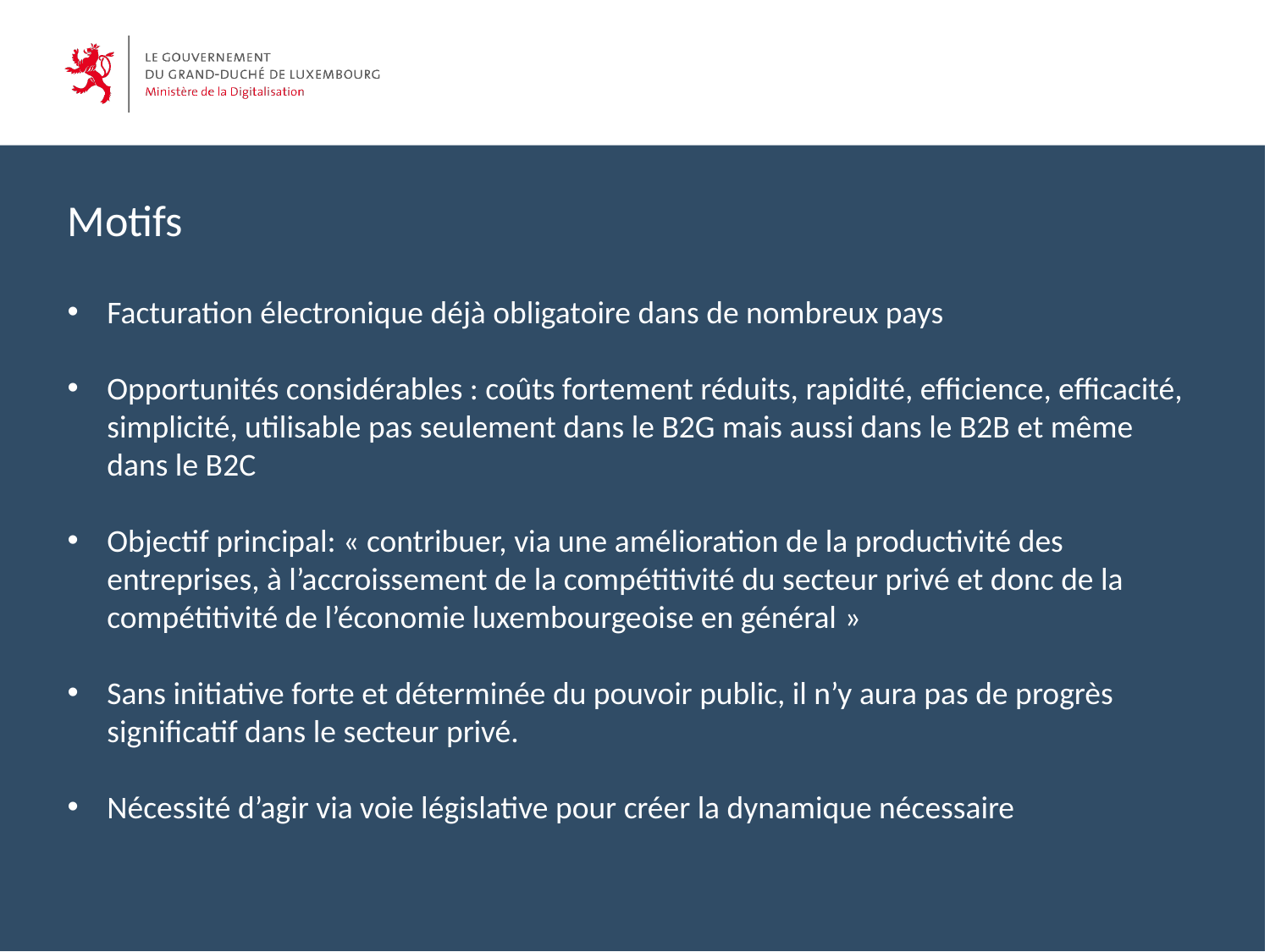

Motifs
Facturation électronique déjà obligatoire dans de nombreux pays

Opportunités considérables : coûts fortement réduits, rapidité, efficience, efficacité, simplicité, utilisable pas seulement dans le B2G mais aussi dans le B2B et même dans le B2C

Objectif principal: « contribuer, via une amélioration de la productivité des entreprises, à l’accroissement de la compétitivité du secteur privé et donc de la compétitivité de l’économie luxembourgeoise en général »

Sans initiative forte et déterminée du pouvoir public, il n’y aura pas de progrès significatif dans le secteur privé.

Nécessité d’agir via voie législative pour créer la dynamique nécessaire